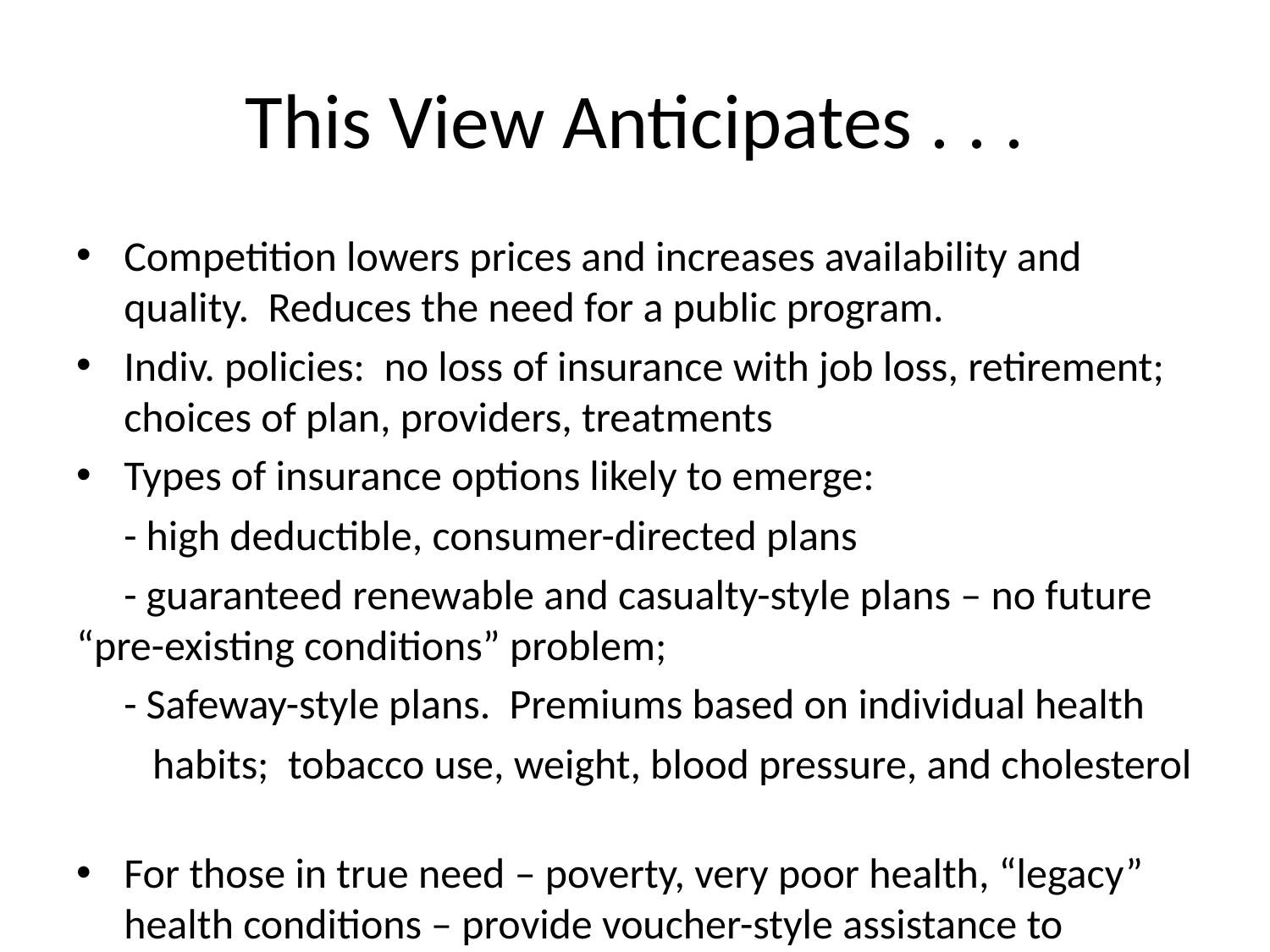

# This View Anticipates . . .
Competition lowers prices and increases availability and quality.  Reduces the need for a public program.
Indiv. policies:  no loss of insurance with job loss, retirement;  choices of plan, providers, treatments
Types of insurance options likely to emerge:
     - high deductible, consumer-directed plans
     - guaranteed renewable and casualty-style plans – no future “pre-existing conditions” problem;
     - Safeway-style plans.  Premiums based on individual health
        habits;  tobacco use, weight, blood pressure, and cholesterol
For those in true need – poverty, very poor health, “legacy” health conditions – provide voucher-style assistance to purchase insurance.